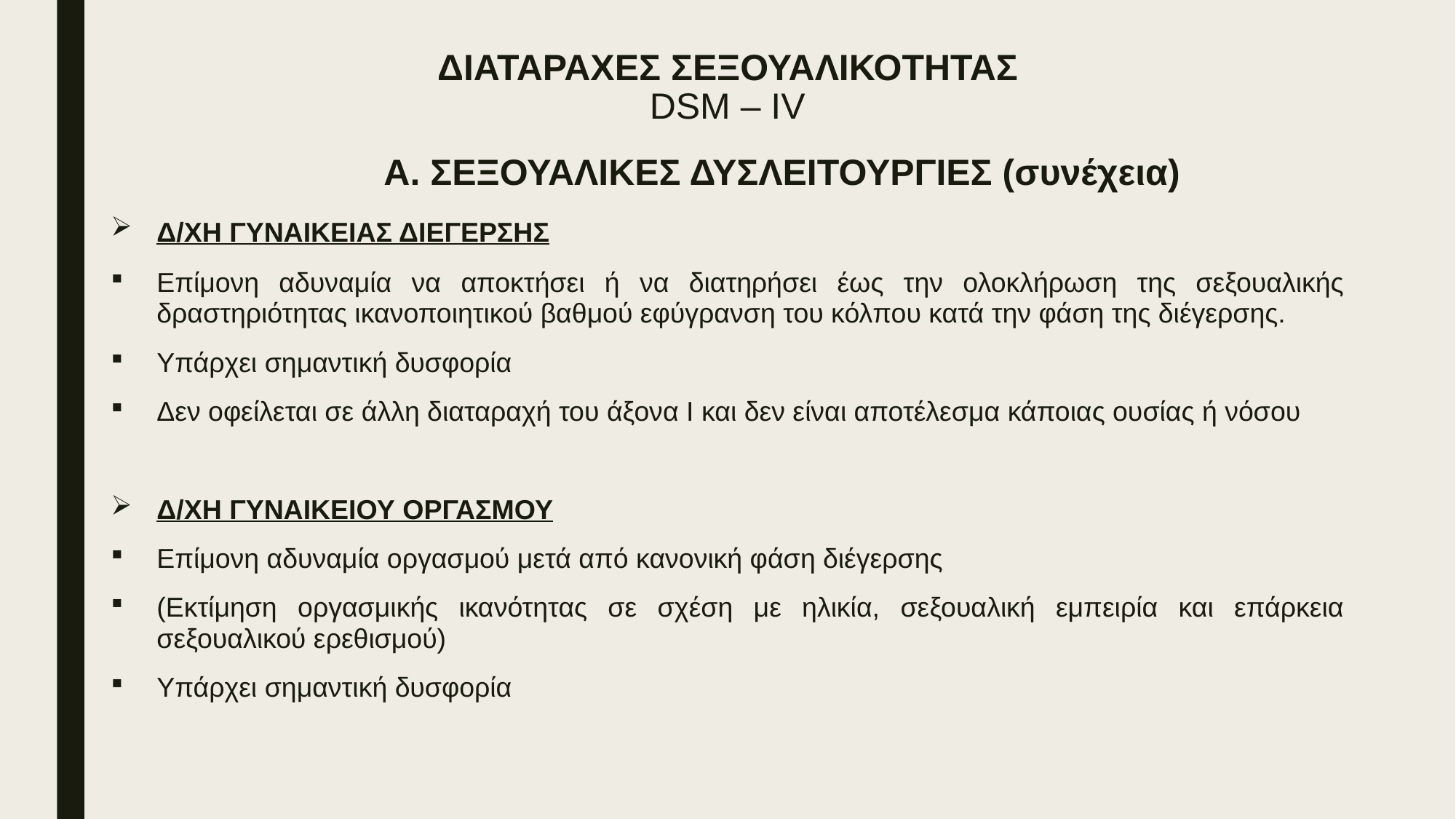

# ΔΙΑΤΑΡΑΧΕΣ ΣΕΞΟΥΑΛΙΚΟΤΗΤΑΣ DSM – IV
Α. ΣΕΞΟΥΑΛΙΚΕΣ ΔΥΣΛΕΙΤΟΥΡΓΙΕΣ (συνέχεια)
Δ/ΧΗ ΓΥΝΑΙΚΕΙΑΣ ΔΙΕΓΕΡΣΗΣ
Επίμονη αδυναμία να αποκτήσει ή να διατηρήσει έως την ολοκλήρωση της σεξουαλικής δραστηριότητας ικανοποιητικού βαθμού εφύγρανση του κόλπου κατά την φάση της διέγερσης.
Υπάρχει σημαντική δυσφορία
Δεν οφείλεται σε άλλη διαταραχή του άξονα Ι και δεν είναι αποτέλεσμα κάποιας ουσίας ή νόσου

Δ/ΧΗ ΓΥΝΑΙΚΕΙΟΥ ΟΡΓΑΣΜΟΥ
Επίμονη αδυναμία οργασμού μετά από κανονική φάση διέγερσης
(Εκτίμηση οργασμικής ικανότητας σε σχέση με ηλικία, σεξουαλική εμπειρία και επάρκεια σεξουαλικού ερεθισμού)
Υπάρχει σημαντική δυσφορία